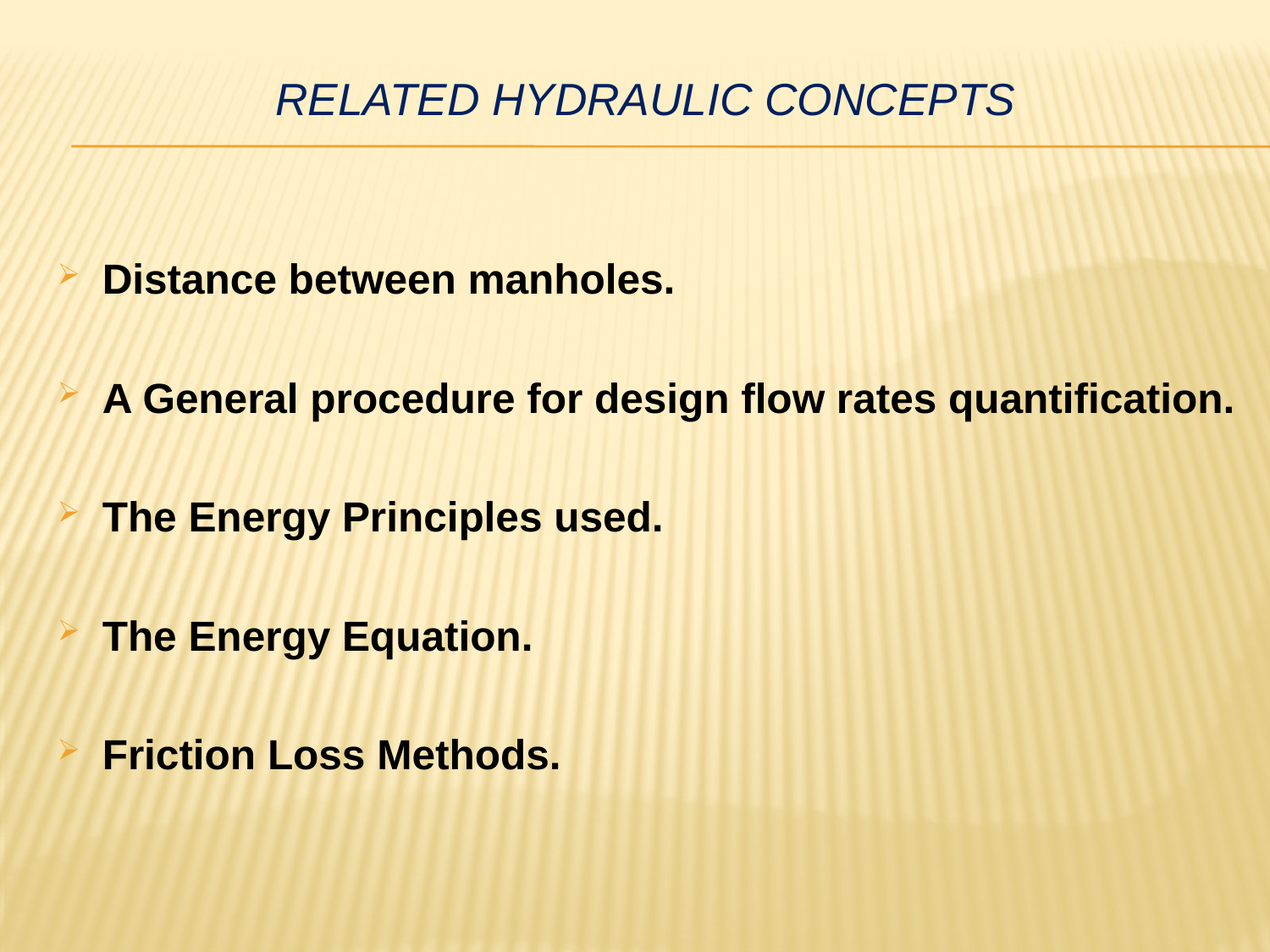

# Related hydraulic concepts
Distance between manholes.
A General procedure for design flow rates quantification.
The Energy Principles used.
The Energy Equation.
Friction Loss Methods.